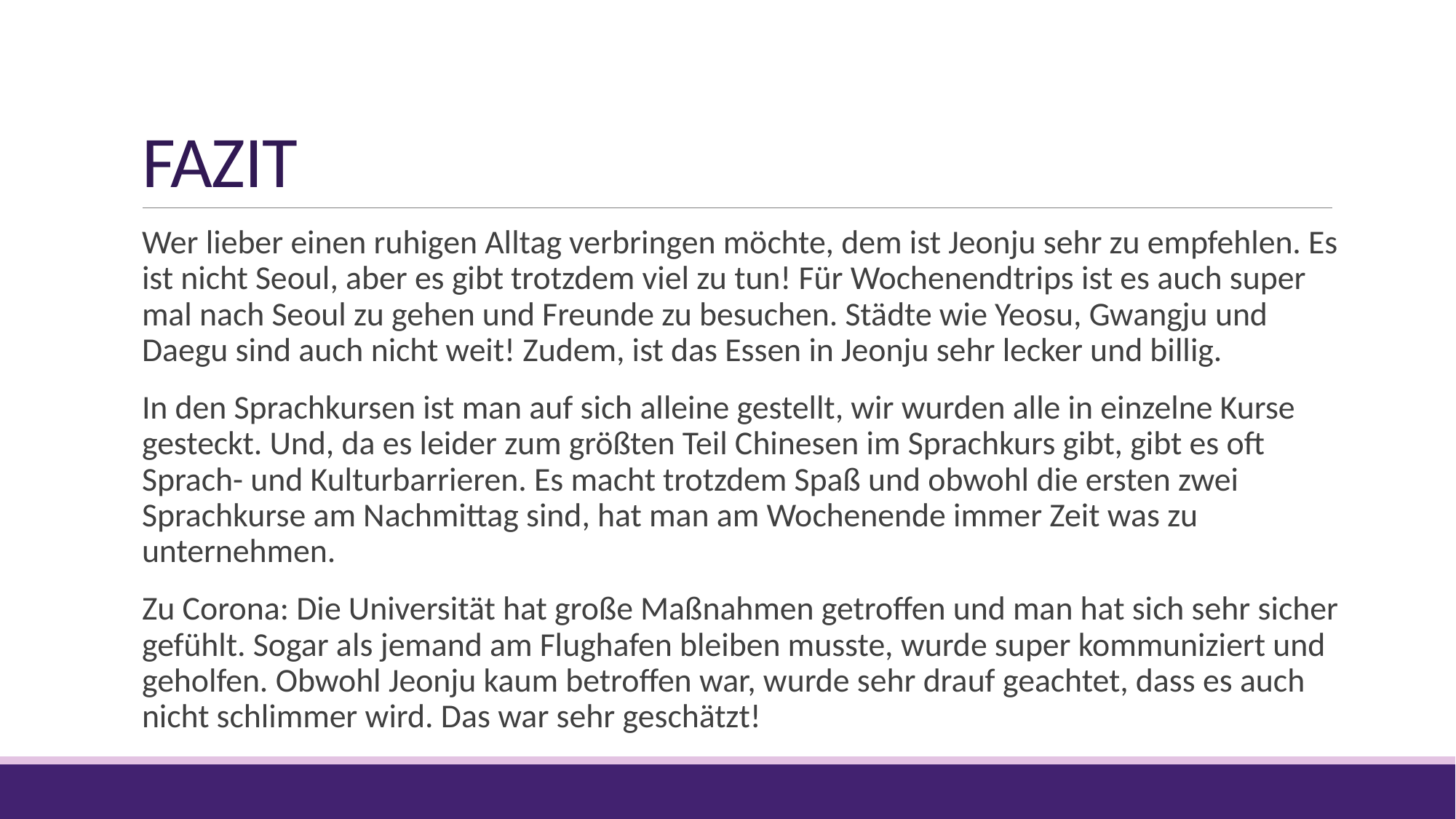

# FAZIT
Wer lieber einen ruhigen Alltag verbringen möchte, dem ist Jeonju sehr zu empfehlen. Es ist nicht Seoul, aber es gibt trotzdem viel zu tun! Für Wochenendtrips ist es auch super mal nach Seoul zu gehen und Freunde zu besuchen. Städte wie Yeosu, Gwangju und Daegu sind auch nicht weit! Zudem, ist das Essen in Jeonju sehr lecker und billig.
In den Sprachkursen ist man auf sich alleine gestellt, wir wurden alle in einzelne Kurse gesteckt. Und, da es leider zum größten Teil Chinesen im Sprachkurs gibt, gibt es oft Sprach- und Kulturbarrieren. Es macht trotzdem Spaß und obwohl die ersten zwei Sprachkurse am Nachmittag sind, hat man am Wochenende immer Zeit was zu unternehmen.
Zu Corona: Die Universität hat große Maßnahmen getroffen und man hat sich sehr sicher gefühlt. Sogar als jemand am Flughafen bleiben musste, wurde super kommuniziert und geholfen. Obwohl Jeonju kaum betroffen war, wurde sehr drauf geachtet, dass es auch nicht schlimmer wird. Das war sehr geschätzt!